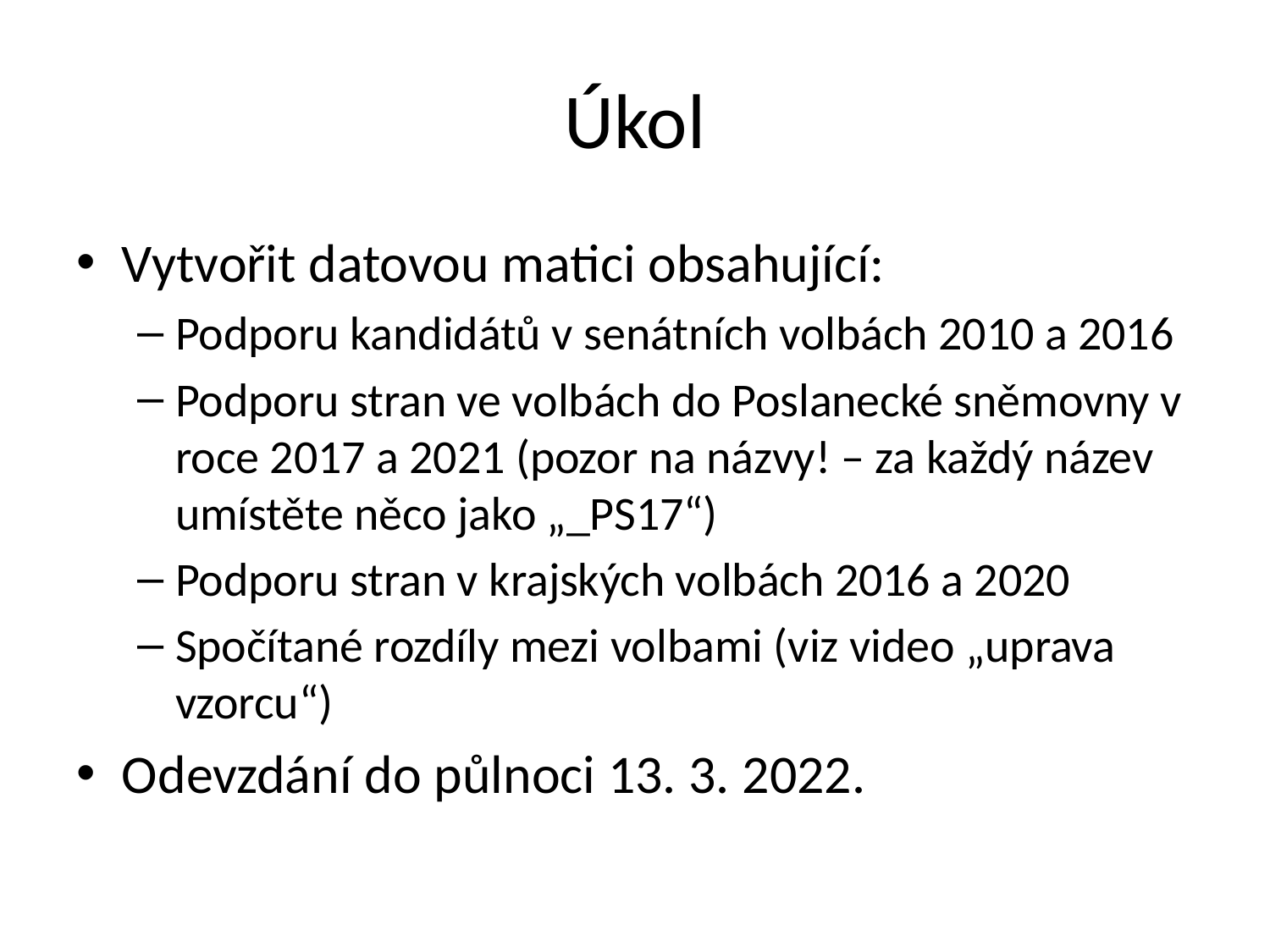

# Úkol
Vytvořit datovou matici obsahující:
Podporu kandidátů v senátních volbách 2010 a 2016
Podporu stran ve volbách do Poslanecké sněmovny v roce 2017 a 2021 (pozor na názvy! – za každý název umístěte něco jako „_PS17“)
Podporu stran v krajských volbách 2016 a 2020
Spočítané rozdíly mezi volbami (viz video „uprava vzorcu“)
Odevzdání do půlnoci 13. 3. 2022.